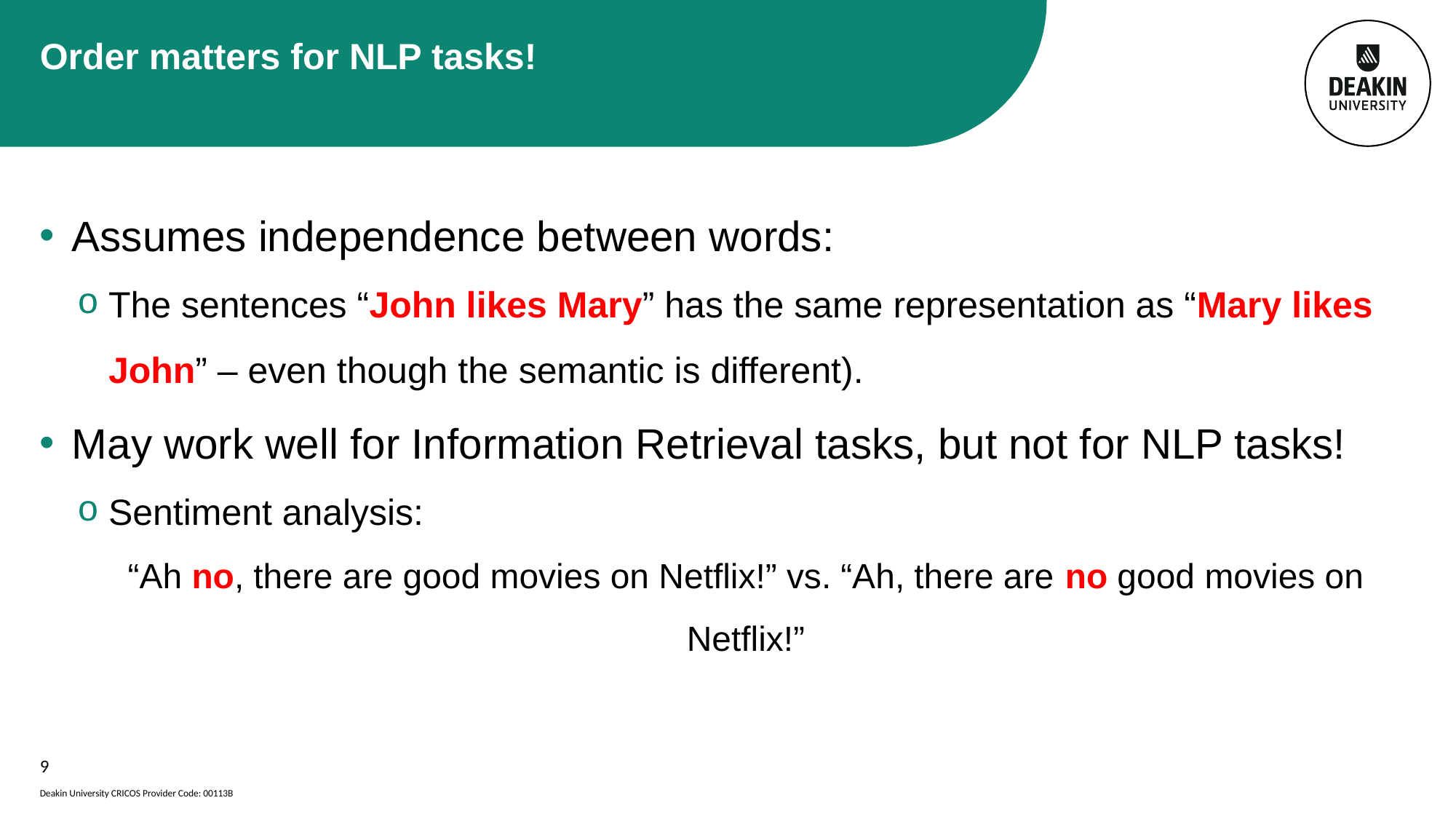

# Order matters for NLP tasks!
Assumes independence between words:
The sentences “John likes Mary” has the same representation as “Mary likes John” – even though the semantic is different).
May work well for Information Retrieval tasks, but not for NLP tasks!
Sentiment analysis:
“Ah no, there are good movies on Netflix!” vs. “Ah, there are no good movies on Netflix!”
9
Deakin University CRICOS Provider Code: 00113B